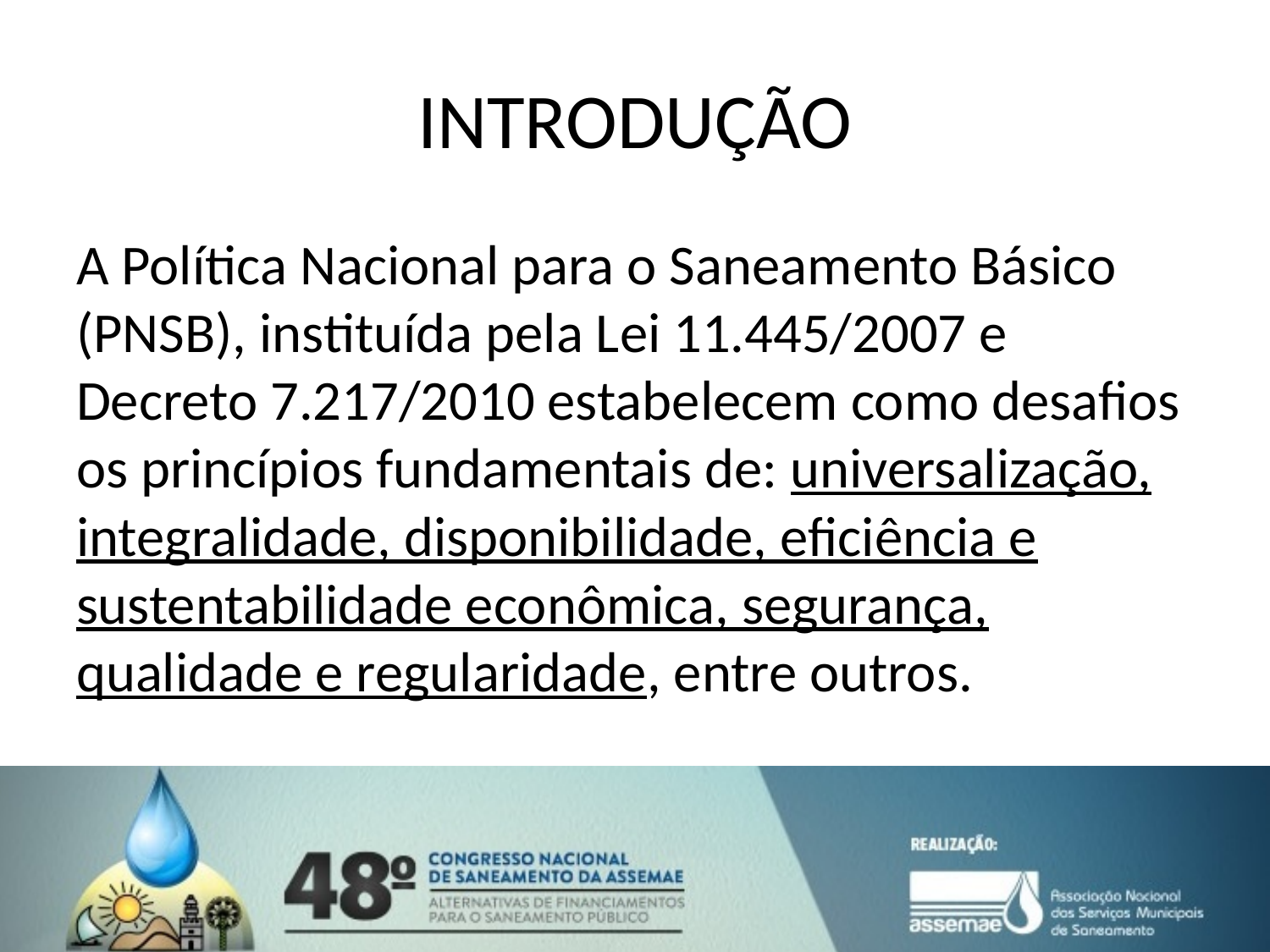

# INTRODUÇÃO
A Política Nacional para o Saneamento Básico (PNSB), instituída pela Lei 11.445/2007 e Decreto 7.217/2010 estabelecem como desafios os princípios fundamentais de: universalização, integralidade, disponibilidade, eficiência e sustentabilidade econômica, segurança, qualidade e regularidade, entre outros.